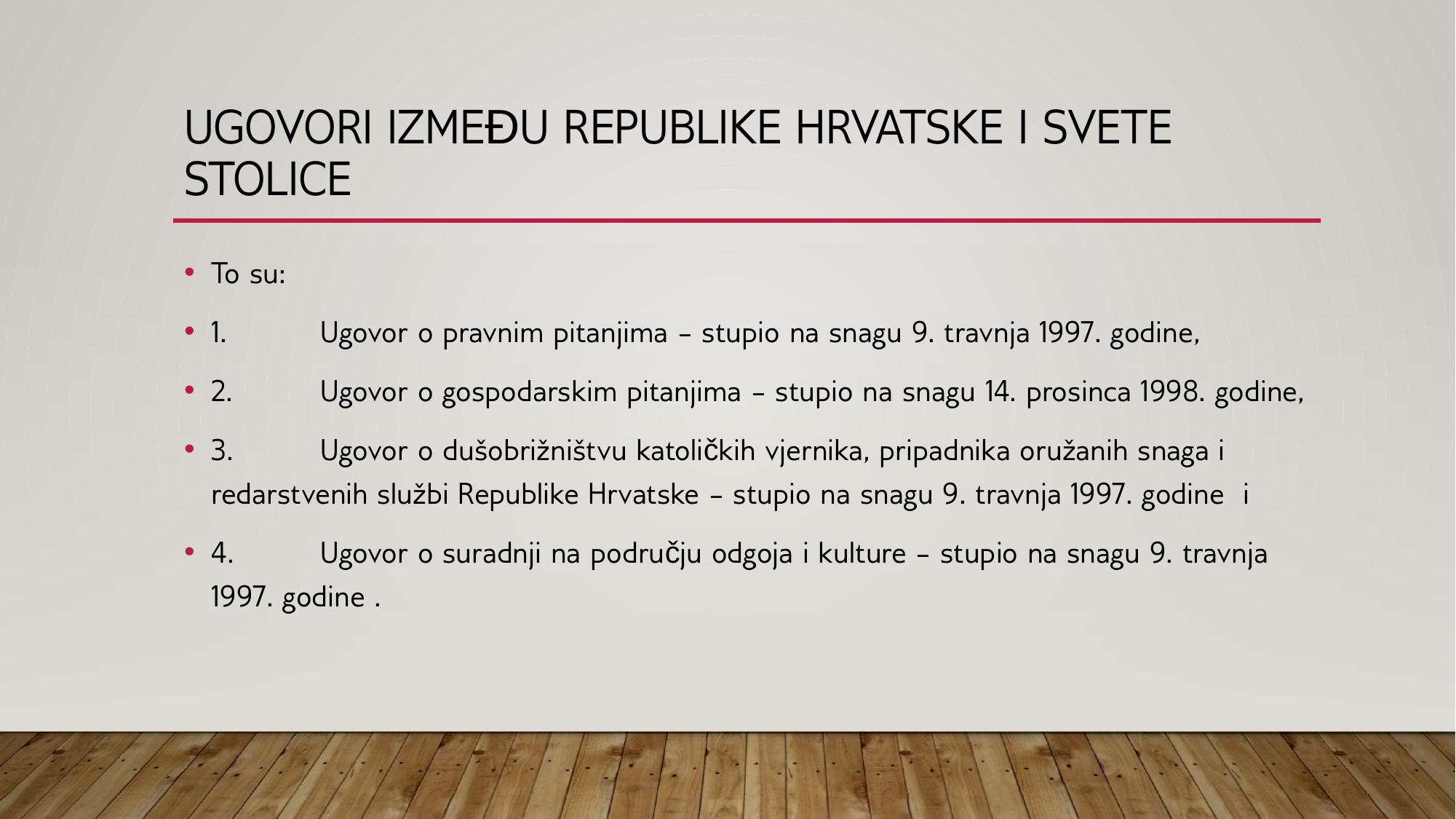

# Ugovori između Republike Hrvatske i Svete Stolice
To su:
1.	Ugovor o pravnim pitanjima – stupio na snagu 9. travnja 1997. godine,
2.	Ugovor o gospodarskim pitanjima – stupio na snagu 14. prosinca 1998. godine,
3.	Ugovor o dušobrižništvu katoličkih vjernika, pripadnika oružanih snaga i redarstvenih službi Republike Hrvatske – stupio na snagu 9. travnja 1997. godine  i
4.	Ugovor o suradnji na području odgoja i kulture – stupio na snagu 9. travnja 1997. godine .